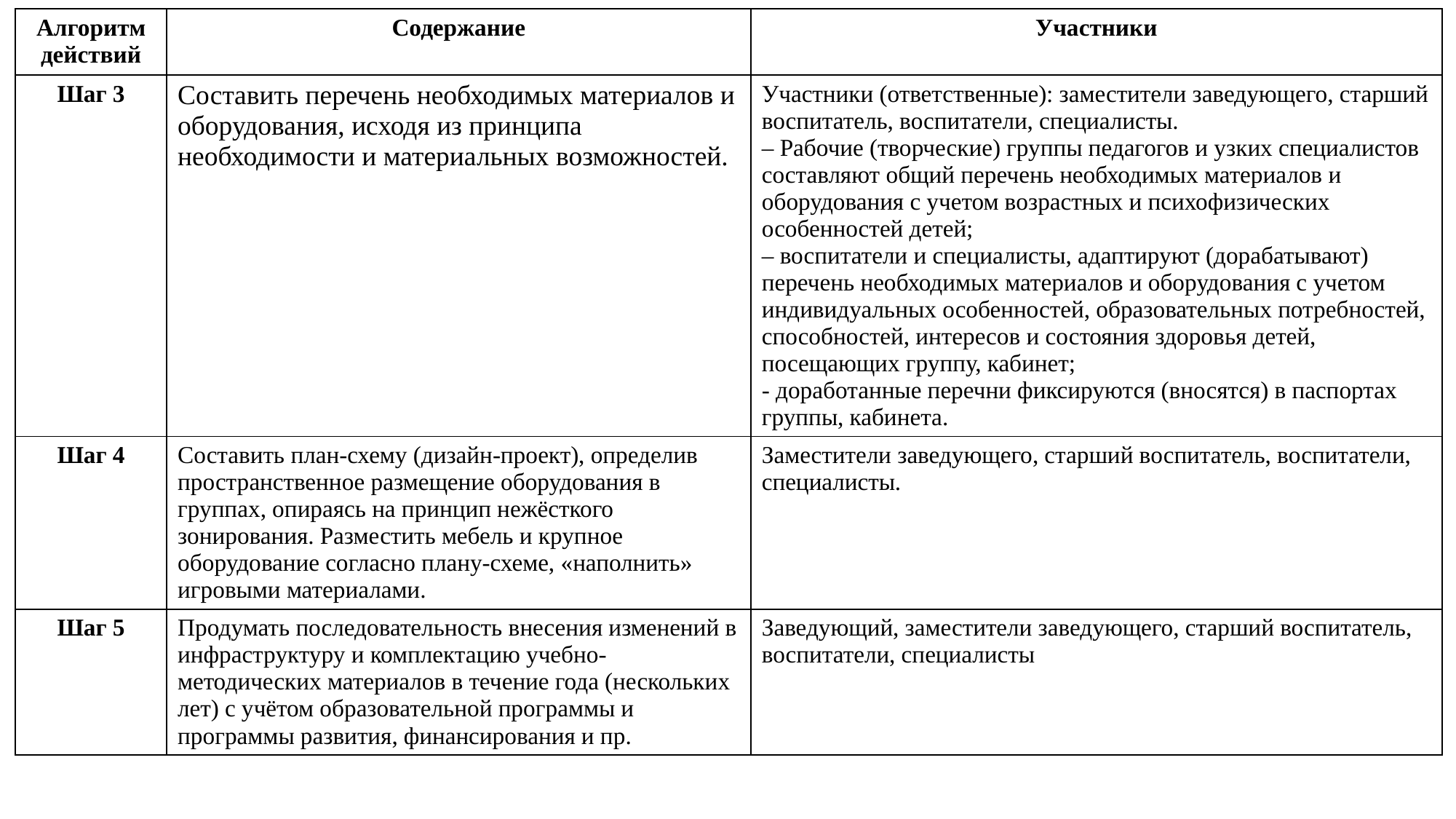

| Алгоритм действий | Содержание | Участники |
| --- | --- | --- |
| Шаг 3 | Составить перечень необходимых материалов и оборудования, исходя из принципа необходимости и материальных возможностей. | Участники (ответственные): заместители заведующего, старший воспитатель, воспитатели, специалисты. – Рабочие (творческие) группы педагогов и узких специалистов составляют общий перечень необходимых материалов и оборудования с учетом возрастных и психофизических особенностей детей; – воспитатели и специалисты, адаптируют (дорабатывают) перечень необходимых материалов и оборудования с учетом индивидуальных особенностей, образовательных потребностей, способностей, интересов и состояния здоровья детей, посещающих группу, кабинет; - доработанные перечни фиксируются (вносятся) в паспортах группы, кабинета. |
| Шаг 4 | Составить план-схему (дизайн-проект), определив пространственное размещение оборудования в группах, опираясь на принцип нежёсткого зонирования. Разместить мебель и крупное оборудование согласно плану-схеме, «наполнить» игровыми материалами. | Заместители заведующего, старший воспитатель, воспитатели, специалисты. |
| Шаг 5 | Продумать последовательность внесения изменений в инфраструктуру и комплектацию учебно-методических материалов в течение года (нескольких лет) с учётом образовательной программы и программы развития, финансирования и пр. | Заведующий, заместители заведующего, старший воспитатель, воспитатели, специалисты |